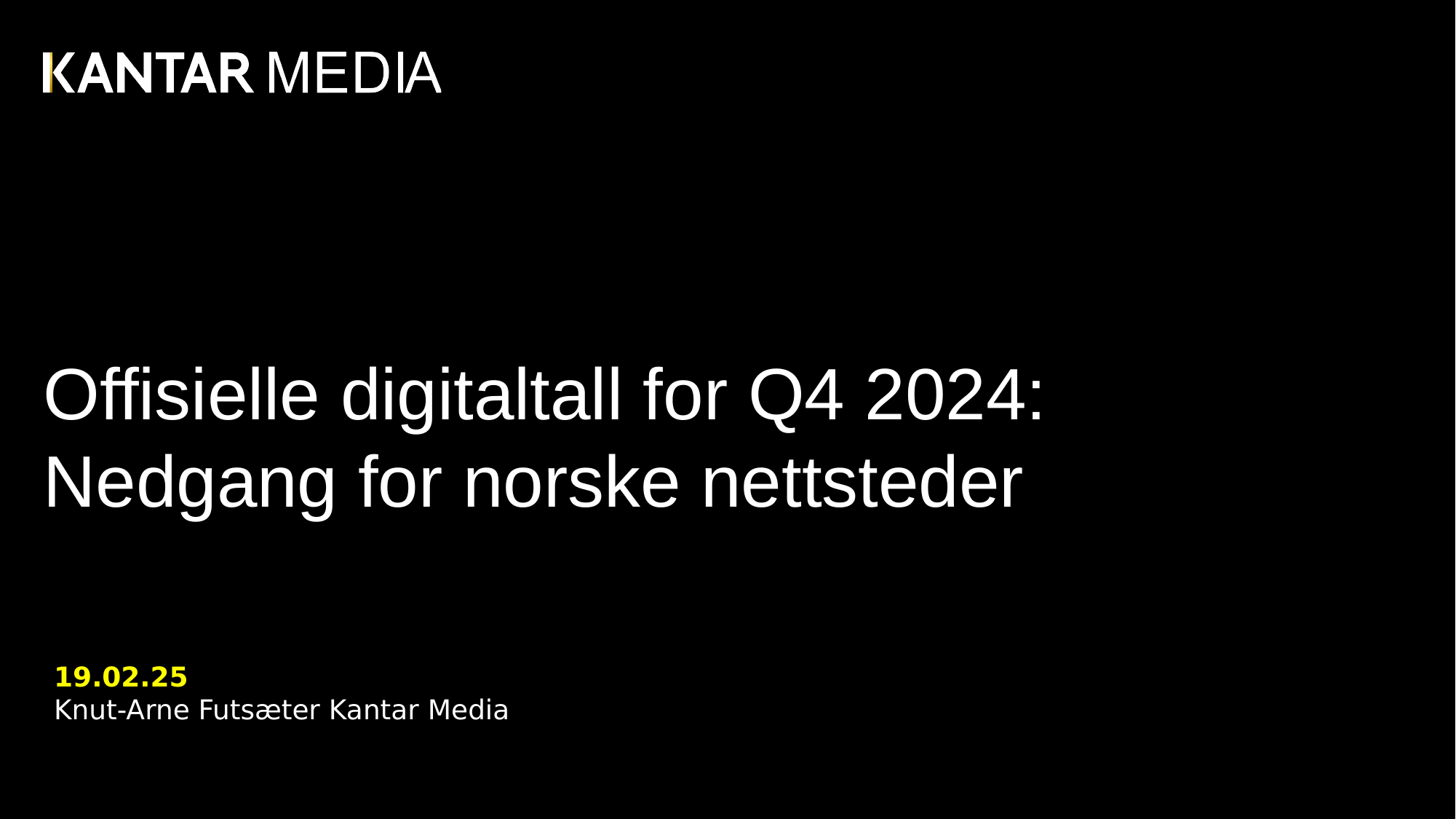

# Offisielle digitaltall for Q4 2024: Nedgang for norske nettsteder
19.02.25
Knut-Arne Futsæter Kantar Media